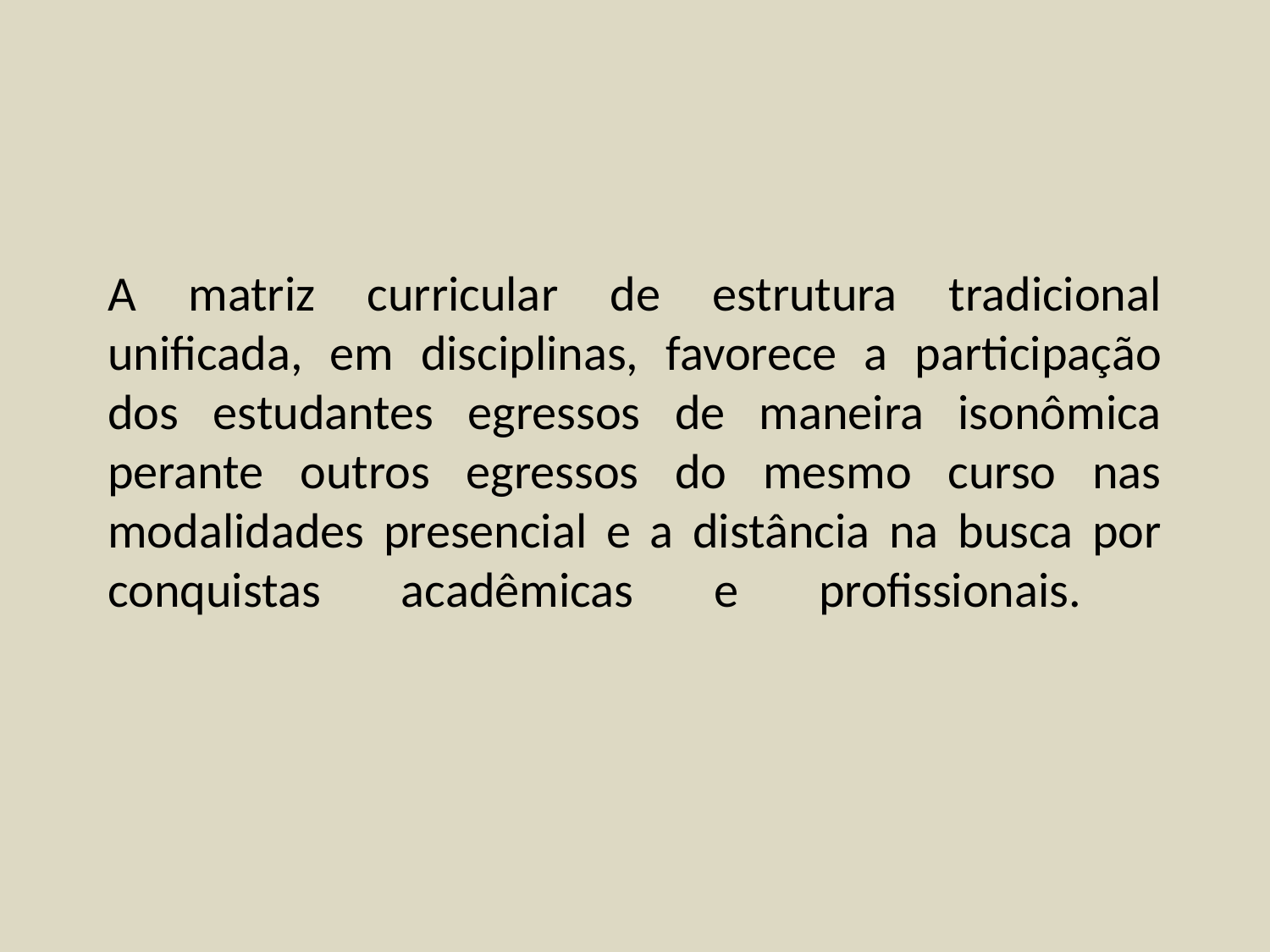

# A matriz curricular de estrutura tradicional unificada, em disciplinas, favorece a participação dos estudantes egressos de maneira isonômica perante outros egressos do mesmo curso nas modalidades presencial e a distância na busca por conquistas acadêmicas e profissionais.